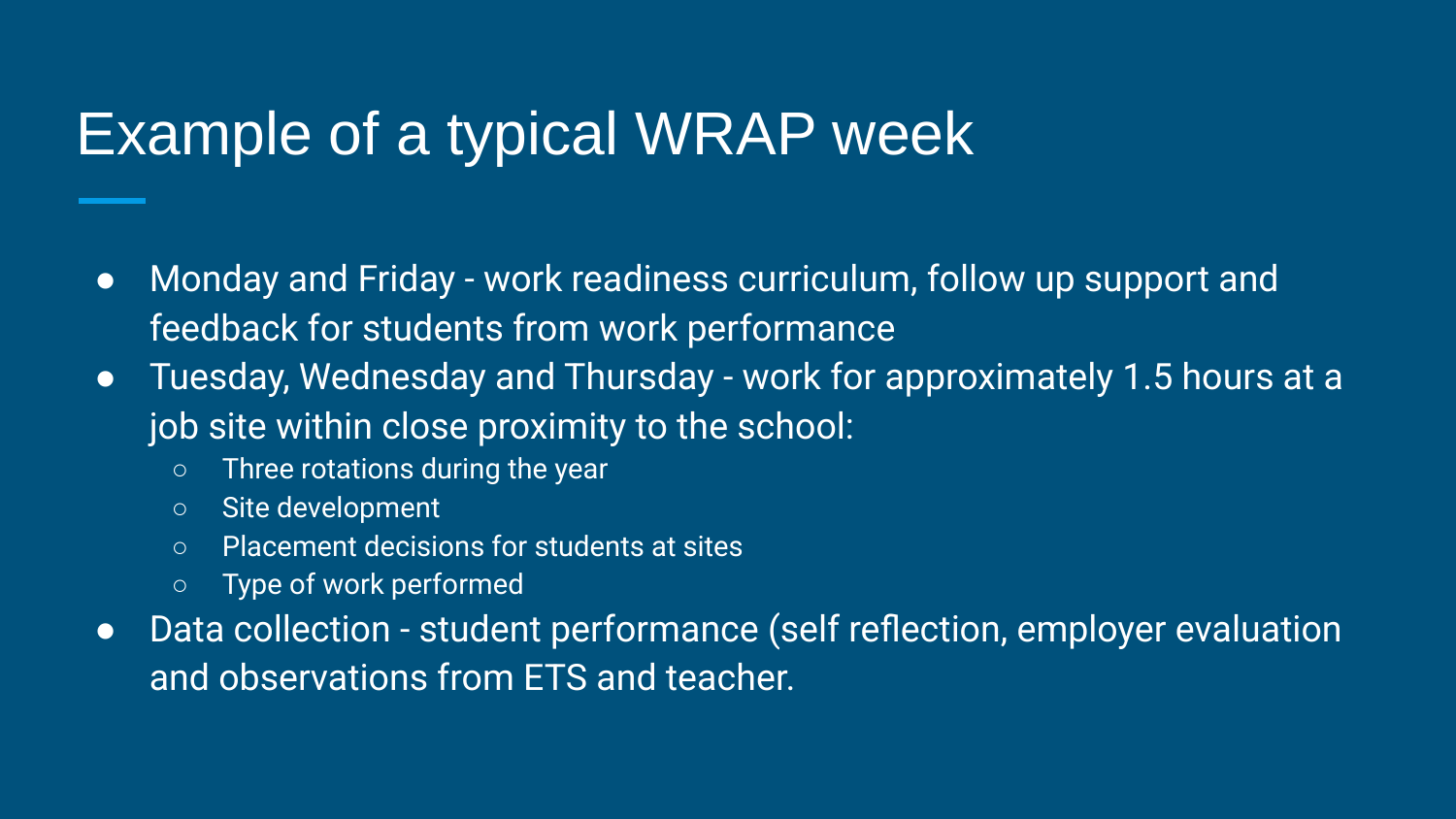

# Example of a typical WRAP week
Monday and Friday - work readiness curriculum, follow up support and feedback for students from work performance
Tuesday, Wednesday and Thursday - work for approximately 1.5 hours at a job site within close proximity to the school:
Three rotations during the year
Site development
Placement decisions for students at sites
Type of work performed
Data collection - student performance (self reflection, employer evaluation and observations from ETS and teacher.